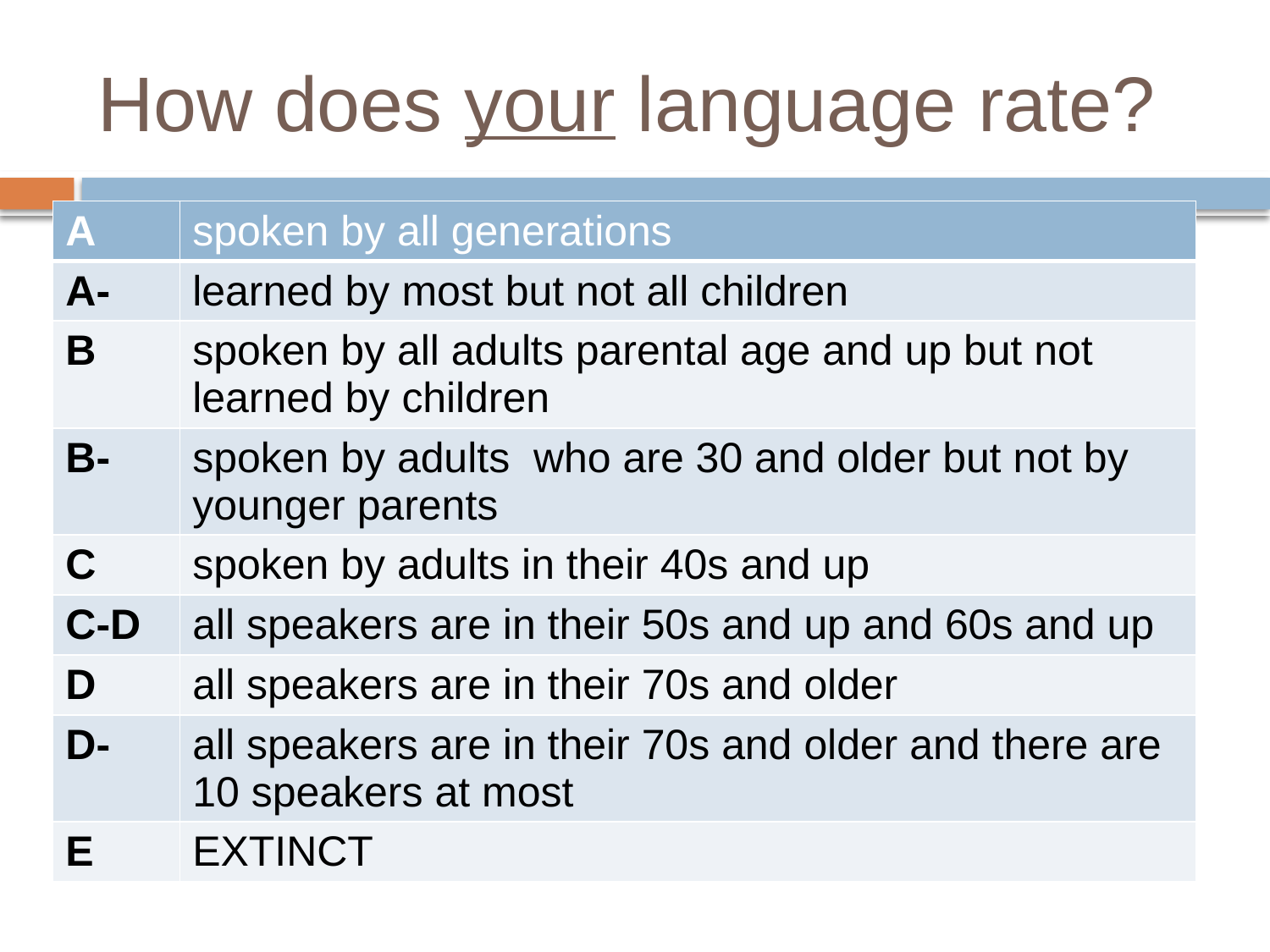

# How does your language rate?
| A | spoken by all generations |
| --- | --- |
| A- | learned by most but not all children |
| B | spoken by all adults parental age and up but not learned by children |
| B- | spoken by adults who are 30 and older but not by younger parents |
| C | spoken by adults in their 40s and up |
| C-D | all speakers are in their 50s and up and 60s and up |
| D | all speakers are in their 70s and older |
| D- | all speakers are in their 70s and older and there are 10 speakers at most |
| E | EXTINCT |